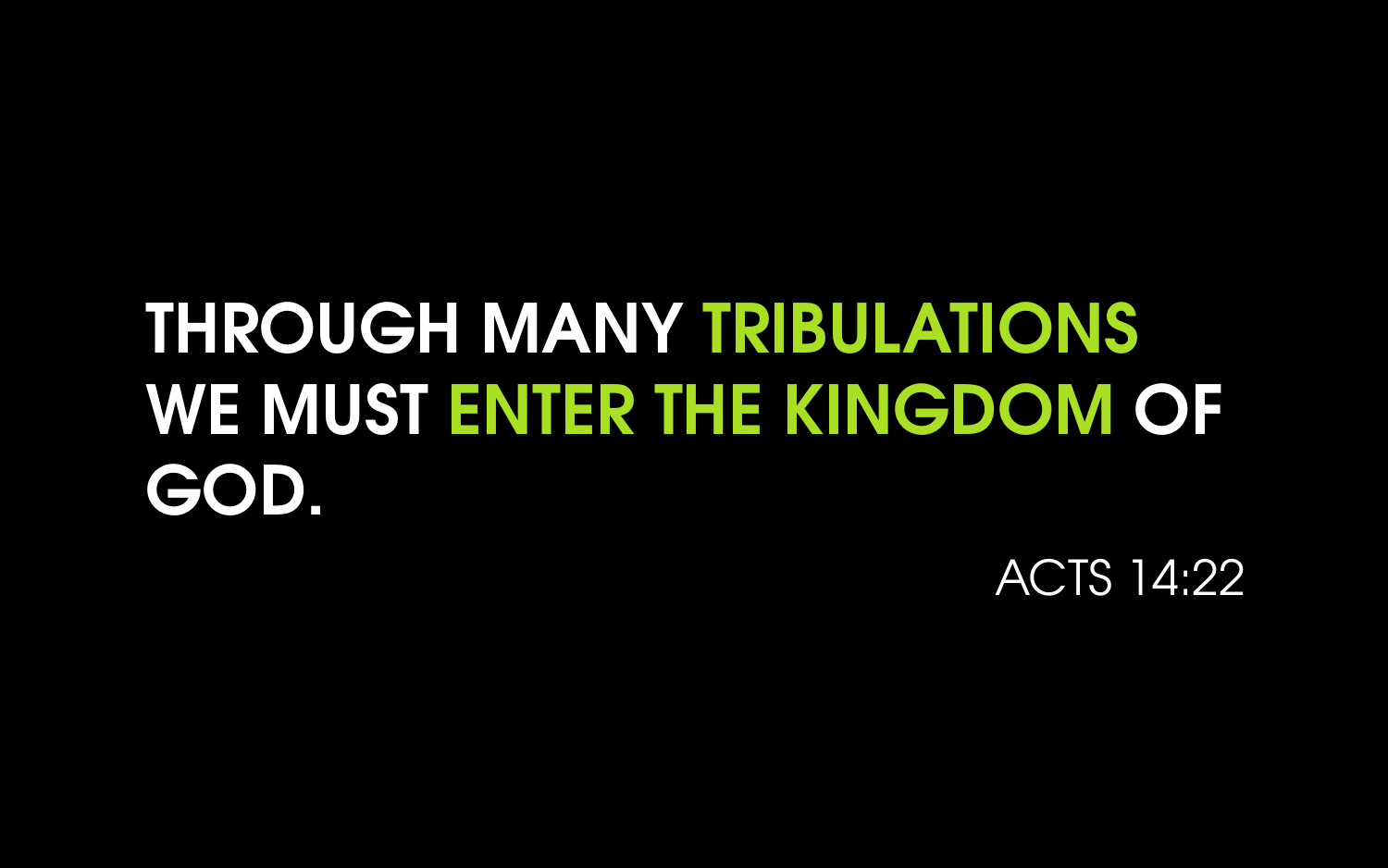

Through many tribulations we must enter the kingdom of God.
Acts 14:22